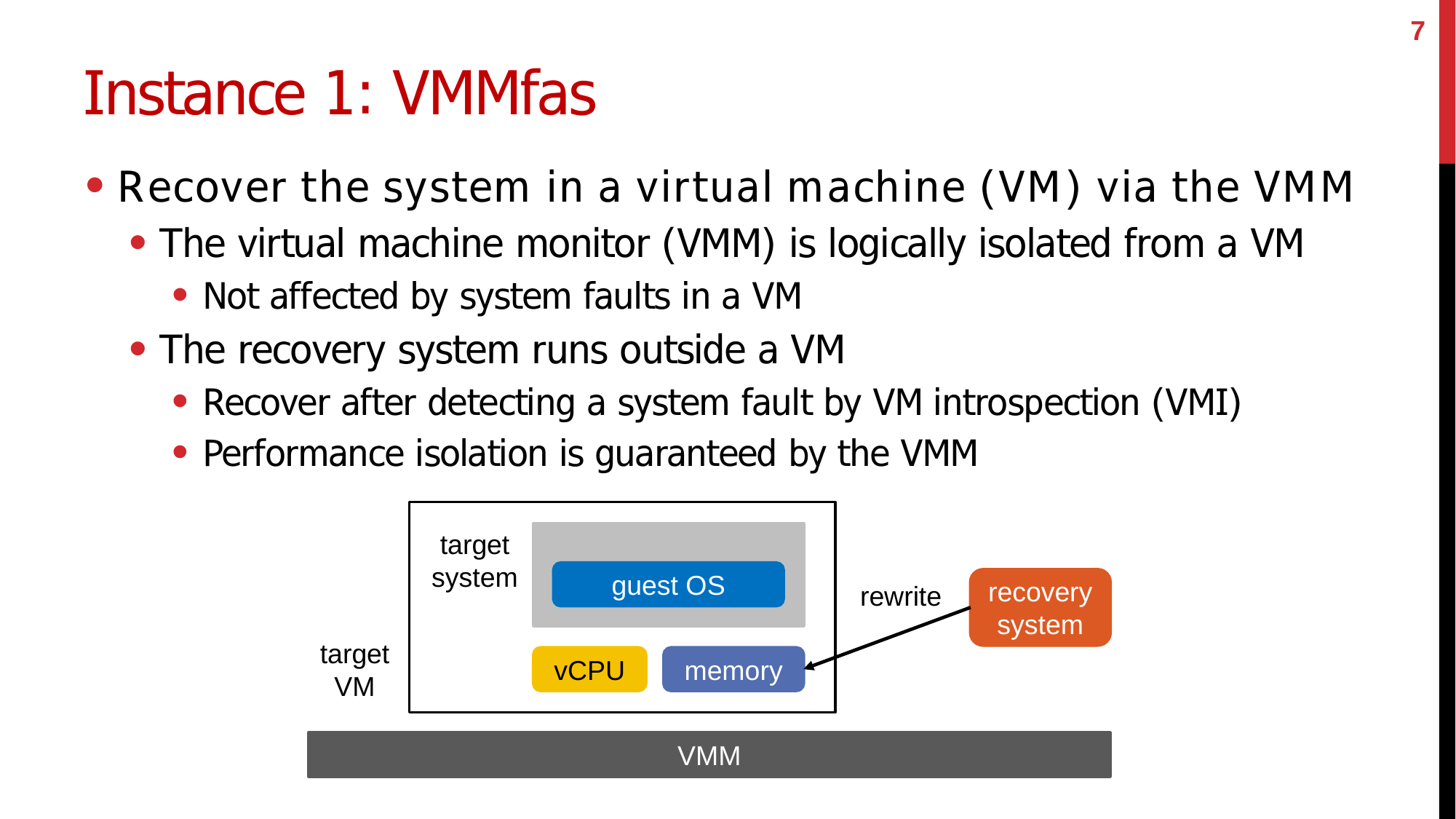

7
# Instance 1: VMMfas
Recover the system in a virtual machine (VM) via the VMM
The virtual machine monitor (VMM) is logically isolated from a VM
Not affected by system faults in a VM
The recovery system runs outside a VM
Recover after detecting a system fault by VM introspection (VMI)
Performance isolation is guaranteed by the VMM

target
system

guest OS
recovery system
rewrite
target
VM
vCPU
memory
VMM